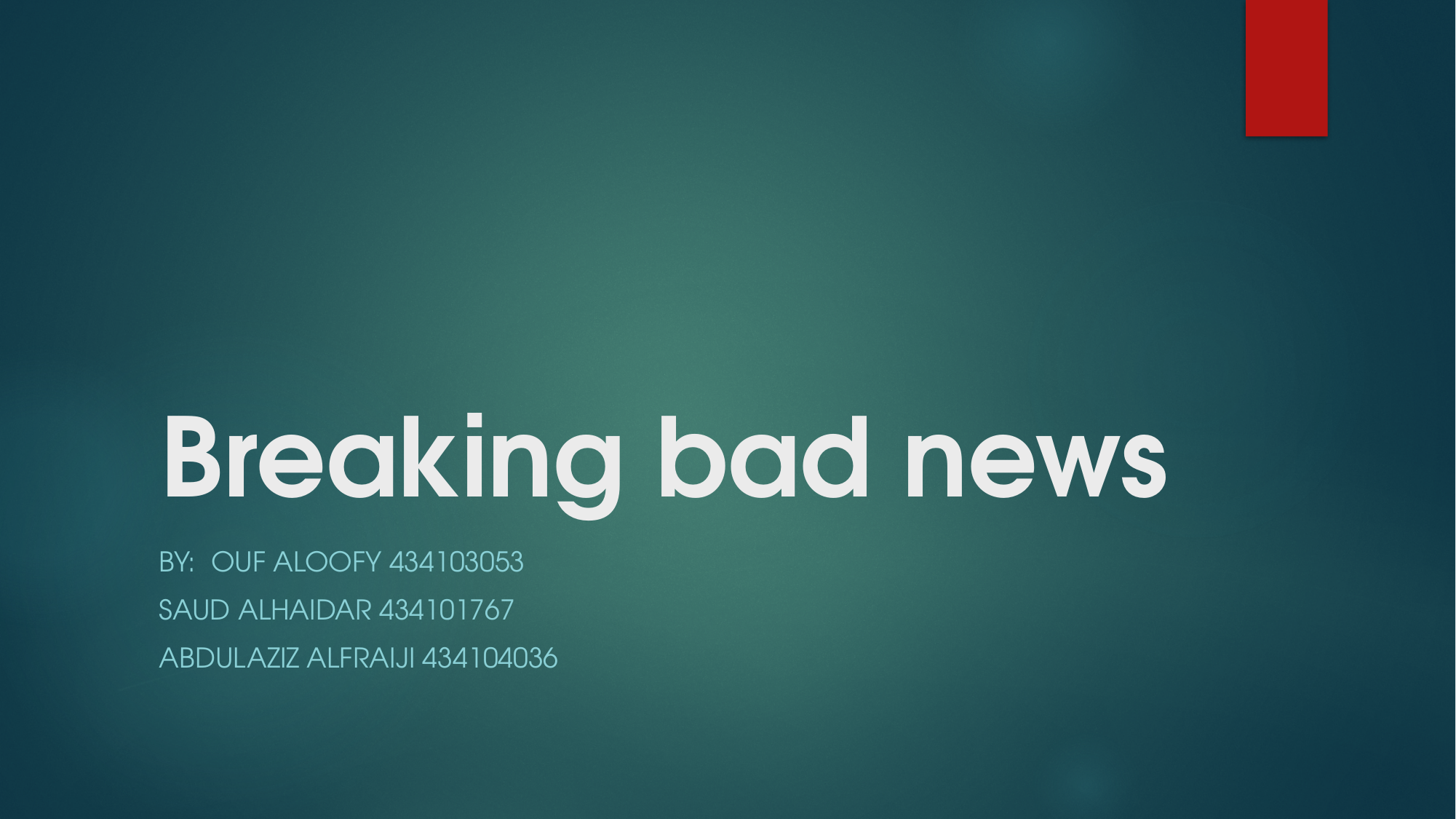

# Breaking bad news
By:  Ouf aloofy 434103053
Saud alhaidar 434101767
Abdulaziz alfraiji 434104036